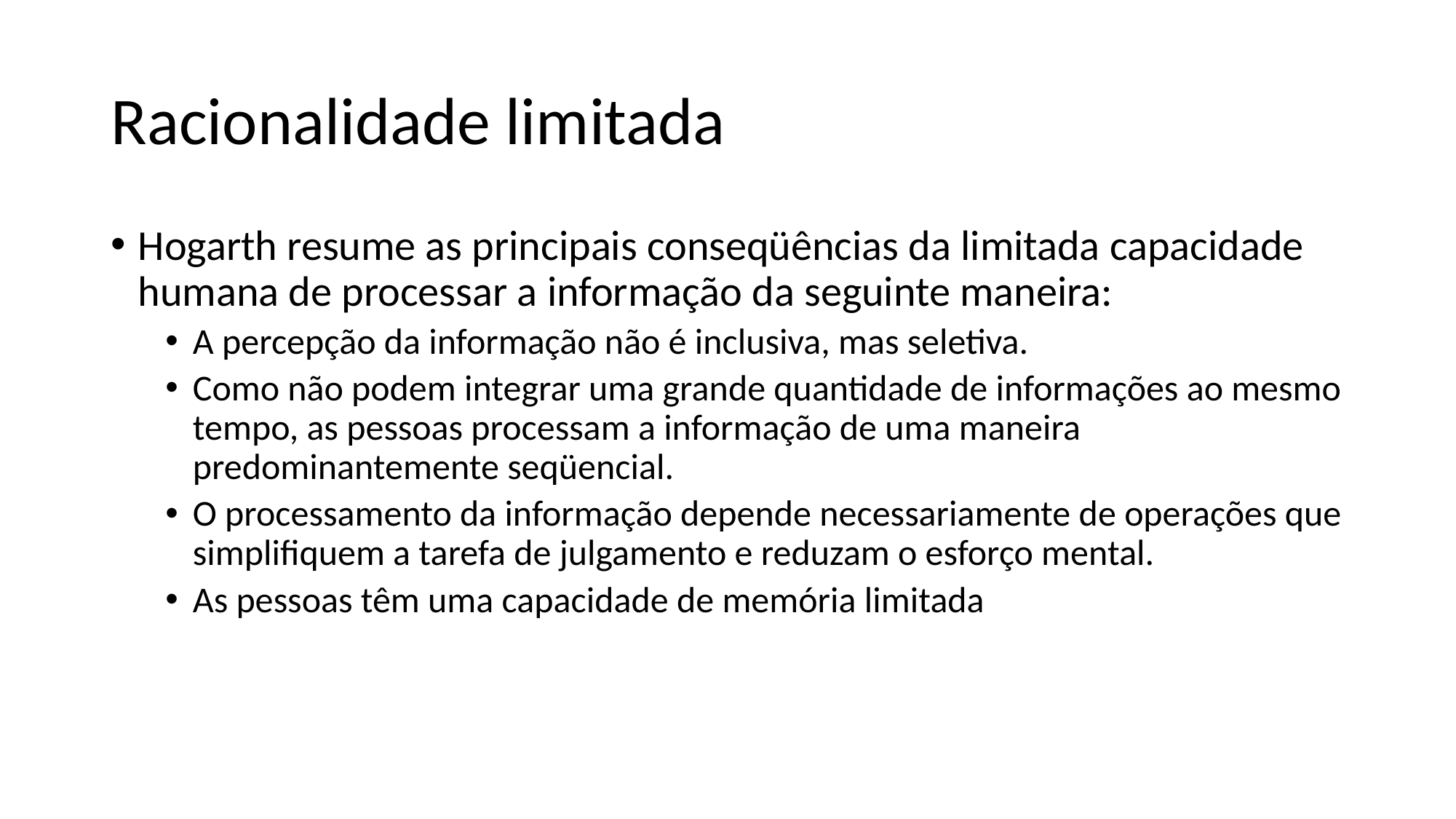

# Racionalidade limitada
Hogarth resume as principais conseqüências da limitada capacidade humana de processar a informação da seguinte maneira:
A percepção da informação não é inclusiva, mas seletiva.
Como não podem integrar uma grande quantidade de informações ao mesmo tempo, as pessoas processam a informação de uma maneira predominantemente seqüencial.
O processamento da informação depende necessariamente de operações que simplifiquem a tarefa de julgamento e reduzam o esforço mental.
As pessoas têm uma capacidade de memória limitada